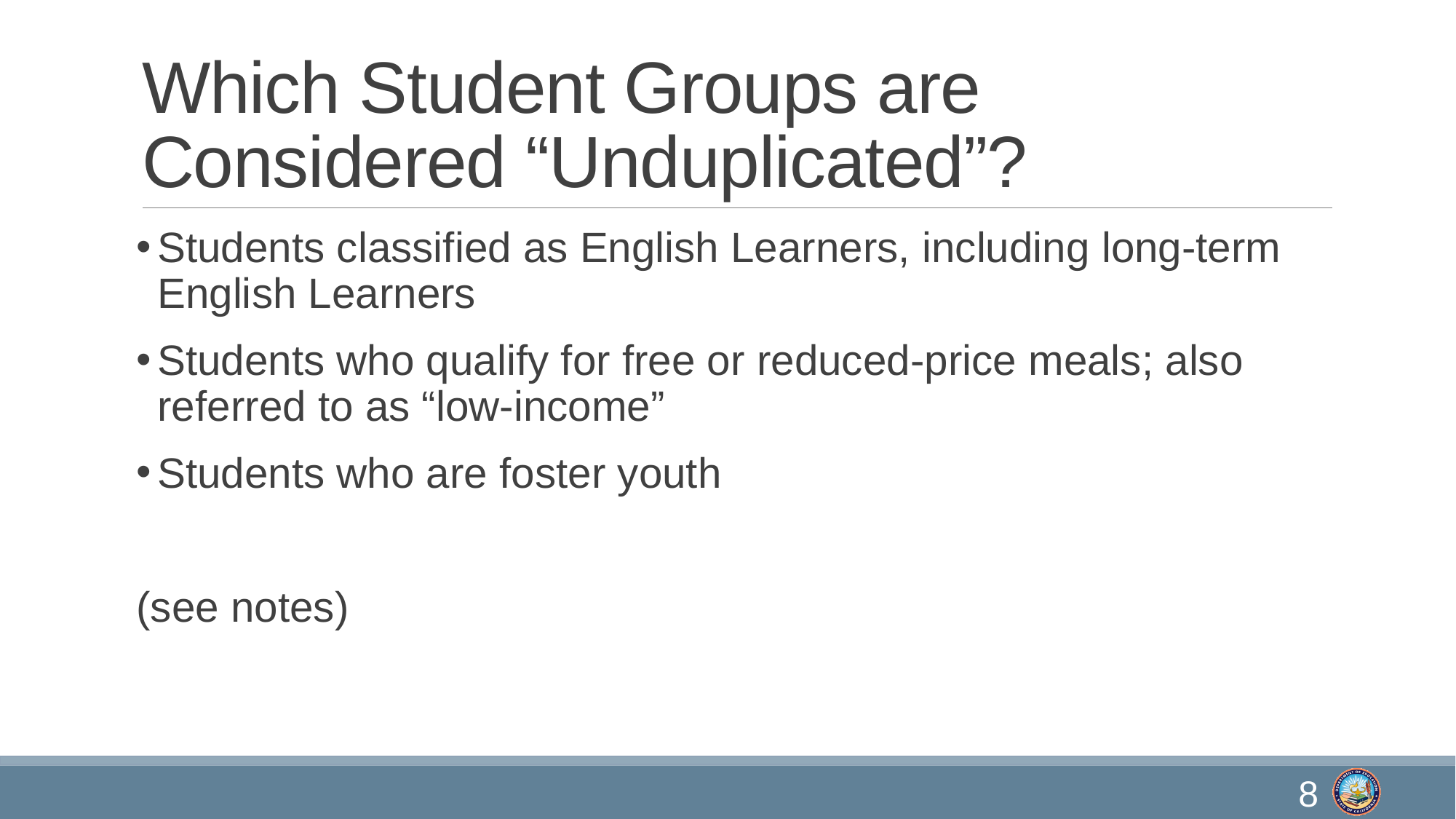

# Which Student Groups are Considered “Unduplicated”?
Students classified as English Learners, including long-term English Learners
Students who qualify for free or reduced-price meals; also referred to as “low-income”
Students who are foster youth

(see notes)
8